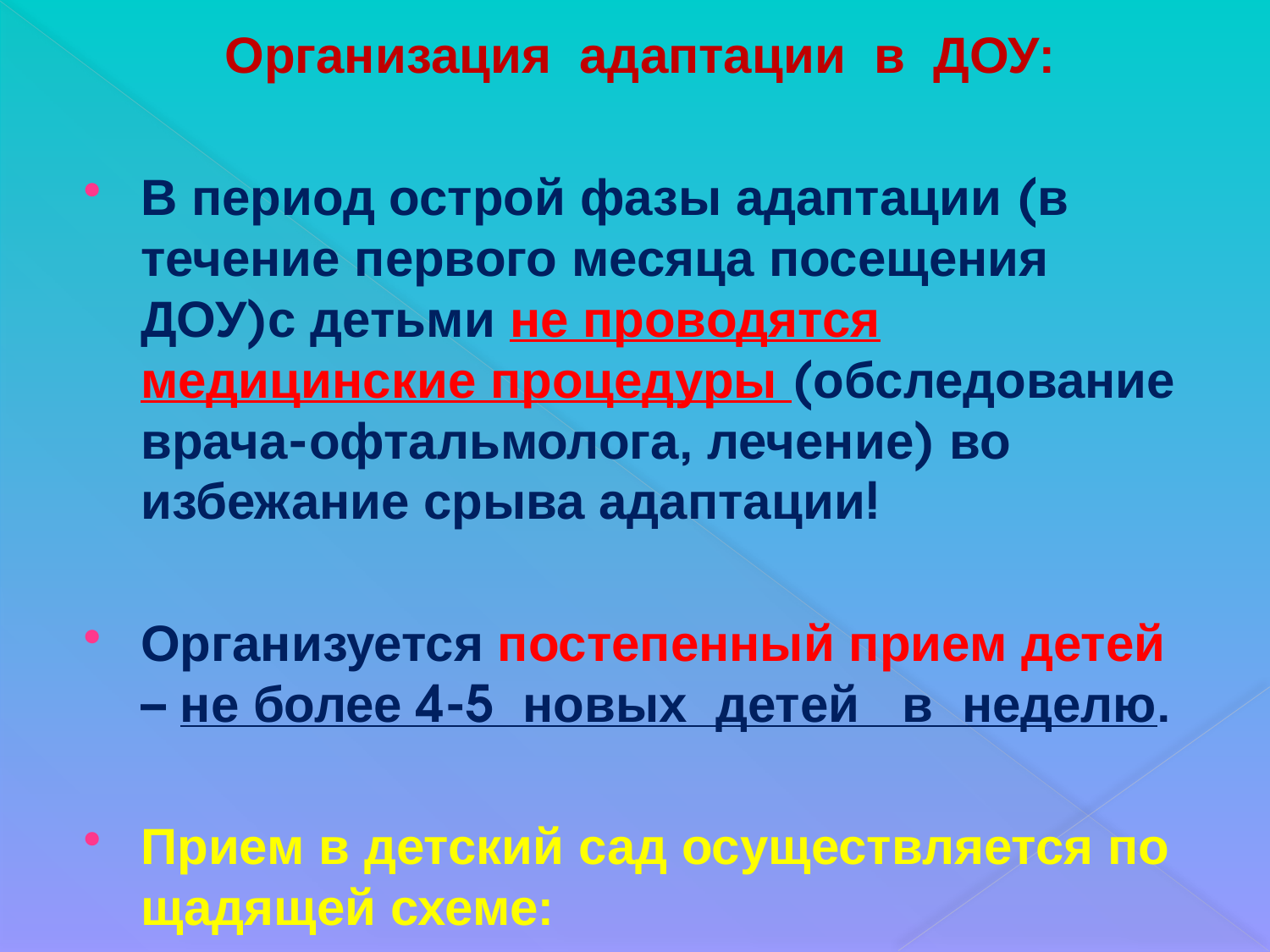

Организация  адаптации  в  ДОУ:

В период острой фазы адаптации (в течение первого месяца посещения ДОУ)с детьми не проводятся медицинские процедуры (обследование врача-офтальмолога, лечение) во избежание срыва адаптации!

Организуется постепенный прием детей – не более 4-5  новых  детей   в  неделю.

Прием в детский сад осуществляется по щадящей схеме: